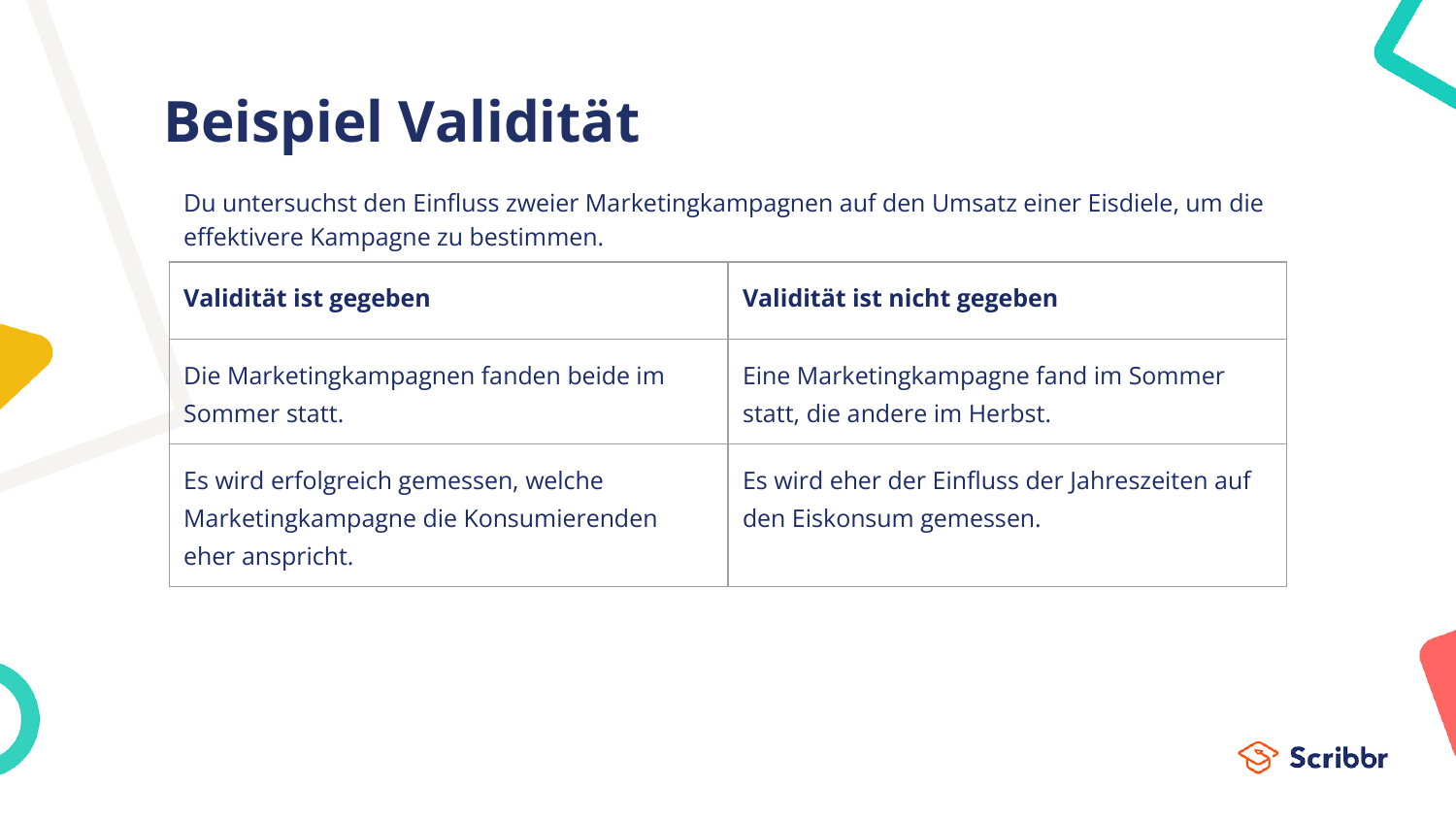

# Beispiel Validität
Du untersuchst den Einfluss zweier Marketingkampagnen auf den Umsatz einer Eisdiele, um die effektivere Kampagne zu bestimmen.
| Validität ist gegeben | Validität ist nicht gegeben |
| --- | --- |
| Die Marketingkampagnen fanden beide im Sommer statt. | Eine Marketingkampagne fand im Sommer statt, die andere im Herbst. |
| Es wird erfolgreich gemessen, welche Marketingkampagne die Konsumierenden eher anspricht. | Es wird eher der Einfluss der Jahreszeiten auf den Eiskonsum gemessen. |